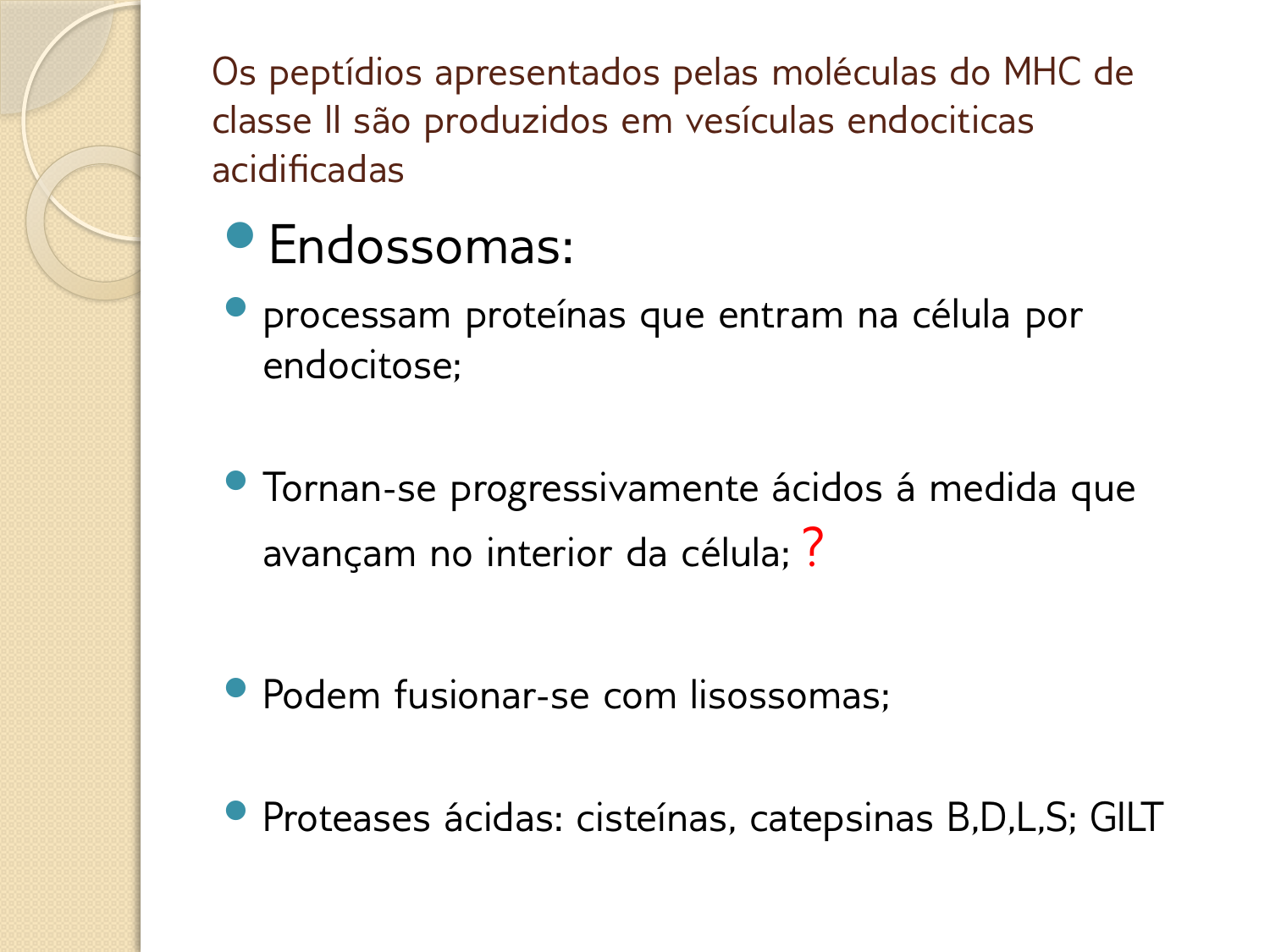

# Os peptídios apresentados pelas moléculas do MHC de classe II são produzidos em vesículas endociticas acidificadas
Endossomas:
processam proteínas que entram na célula por endocitose;

Tornan-se progressivamente ácidos á medida que avançam no interior da célula; ?

Podem fusionar-se com lisossomas;

Proteases ácidas: cisteínas, catepsinas B,D,L,S; GILT